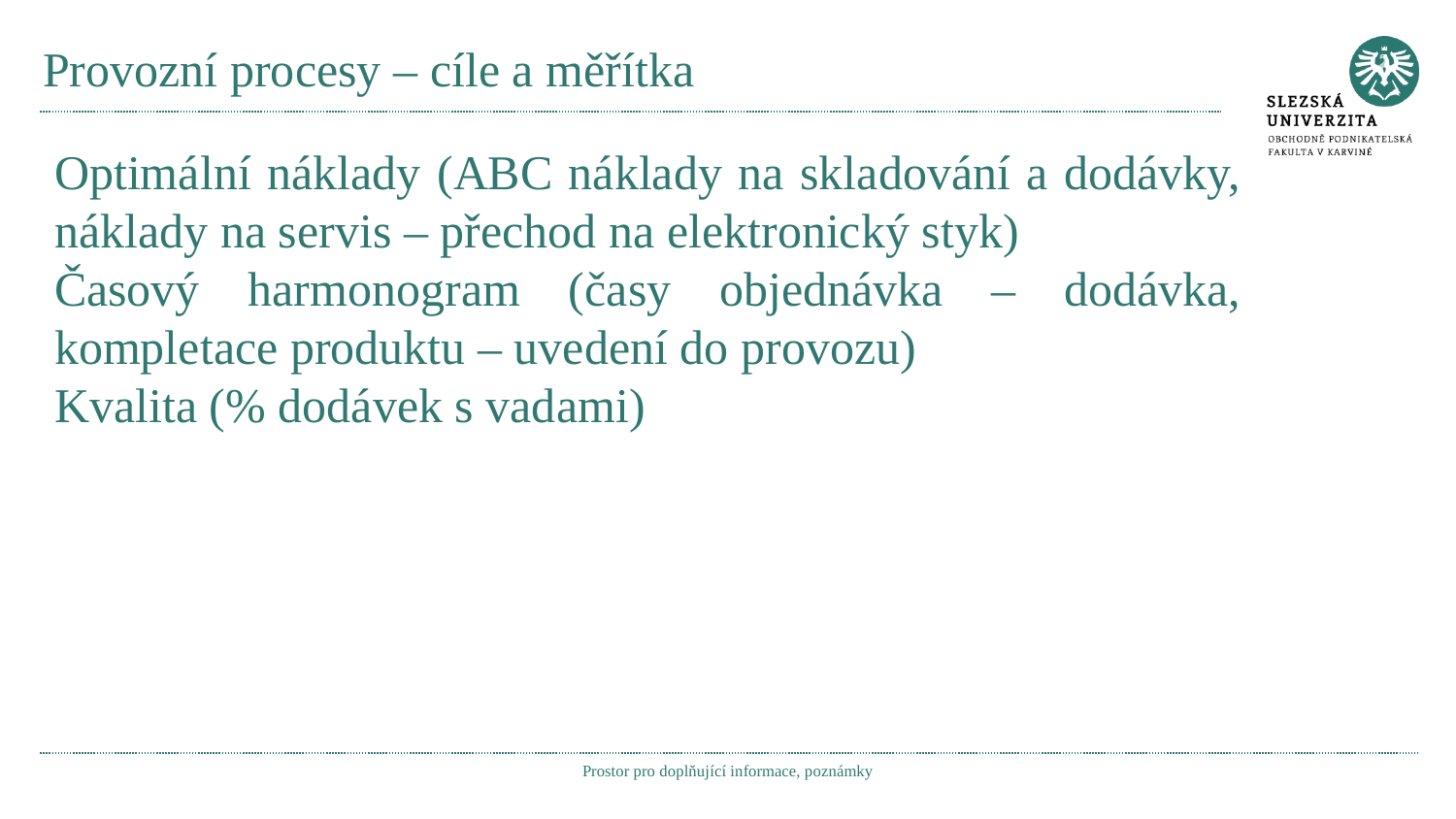

# Provozní procesy – cíle a měřítka
Optimální náklady (ABC náklady na skladování a dodávky, náklady na servis – přechod na elektronický styk)
Časový harmonogram (časy objednávka – dodávka, kompletace produktu – uvedení do provozu)
Kvalita (% dodávek s vadami)
Prostor pro doplňující informace, poznámky